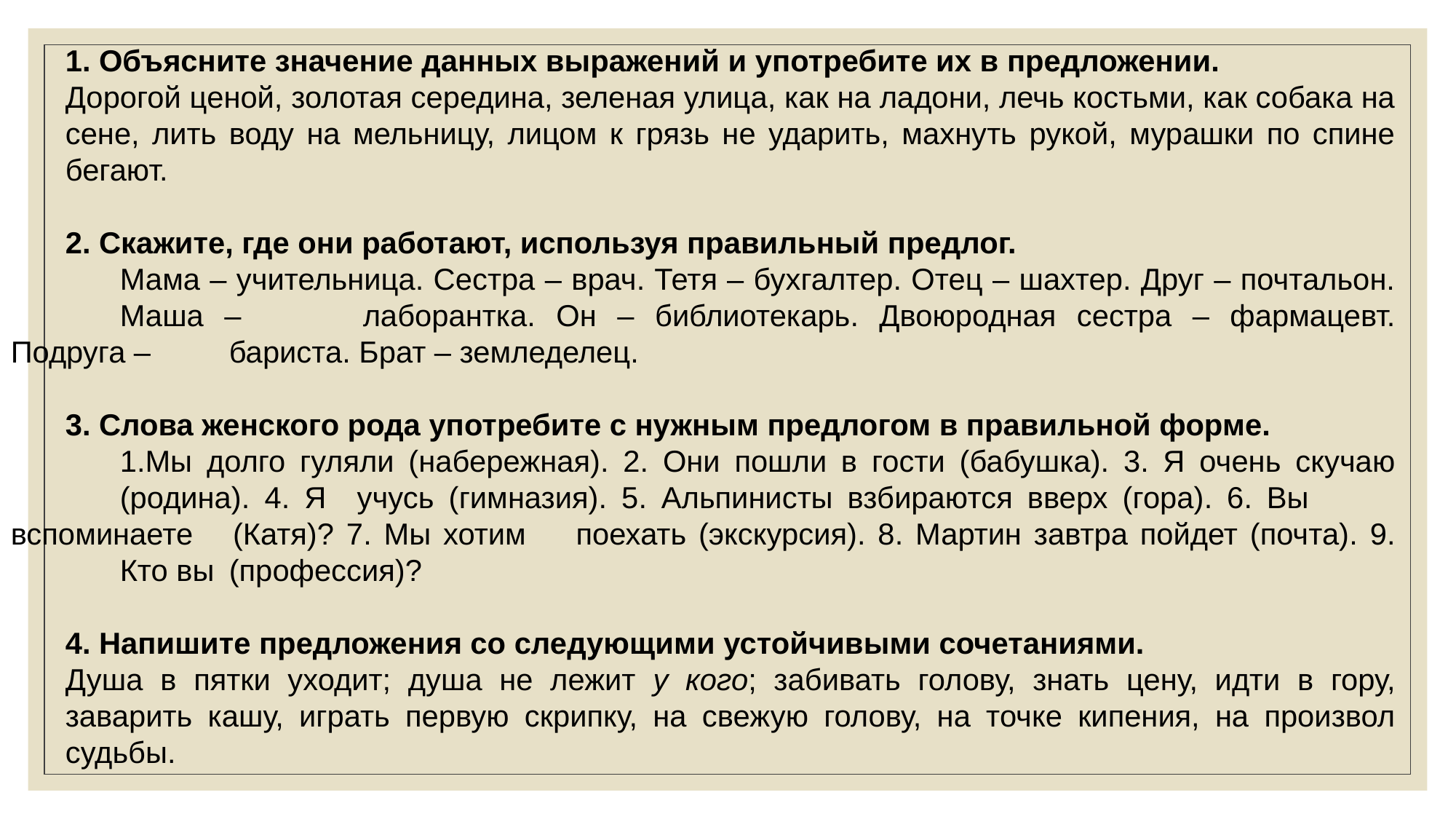

1. Объясните значение данных выражений и употребите их в предложении.
Дорогой ценой, золотая середина, зеленая улица, как на ладони, лечь костьми, как собака на сене, лить воду на мельницу, лицом к грязь не ударить, махнуть рукой, мурашки по спине бегают.

2. Скажите, где они работают, используя правильный предлог.
	Мама – учительница. Сестра – врач. Тетя – бухгалтер. Отец – шахтер. Друг – почтальон. 	Маша – 	лаборантка. Он – библиотекарь. Двоюродная сестра – фармацевт. Подруга – 	бариста. Брат – земледелец.

3. Слова женского рода употребите с нужным предлогом в правильной форме.
	1.Мы долго гуляли (набережная). 2. Они пошли в гости (бабушка). 3. Я очень скучаю 	(родина). 4. Я 	учусь (гимназия). 5. Альпинисты взбираются вверх (гора). 6. Вы 	вспоминаете 	(Катя)? 7. Мы хотим 	поехать (экскурсия). 8. Мартин завтра пойдет (почта). 9. 	Кто вы 	(профессия)?

4. Напишите предложения со следующими устойчивыми сочетаниями.
Душа в пятки уходит; душа не лежит у кого; забивать голову, знать цену, идти в гору, заварить кашу, играть первую скрипку, на свежую голову, на точке кипения, на произвол судьбы.